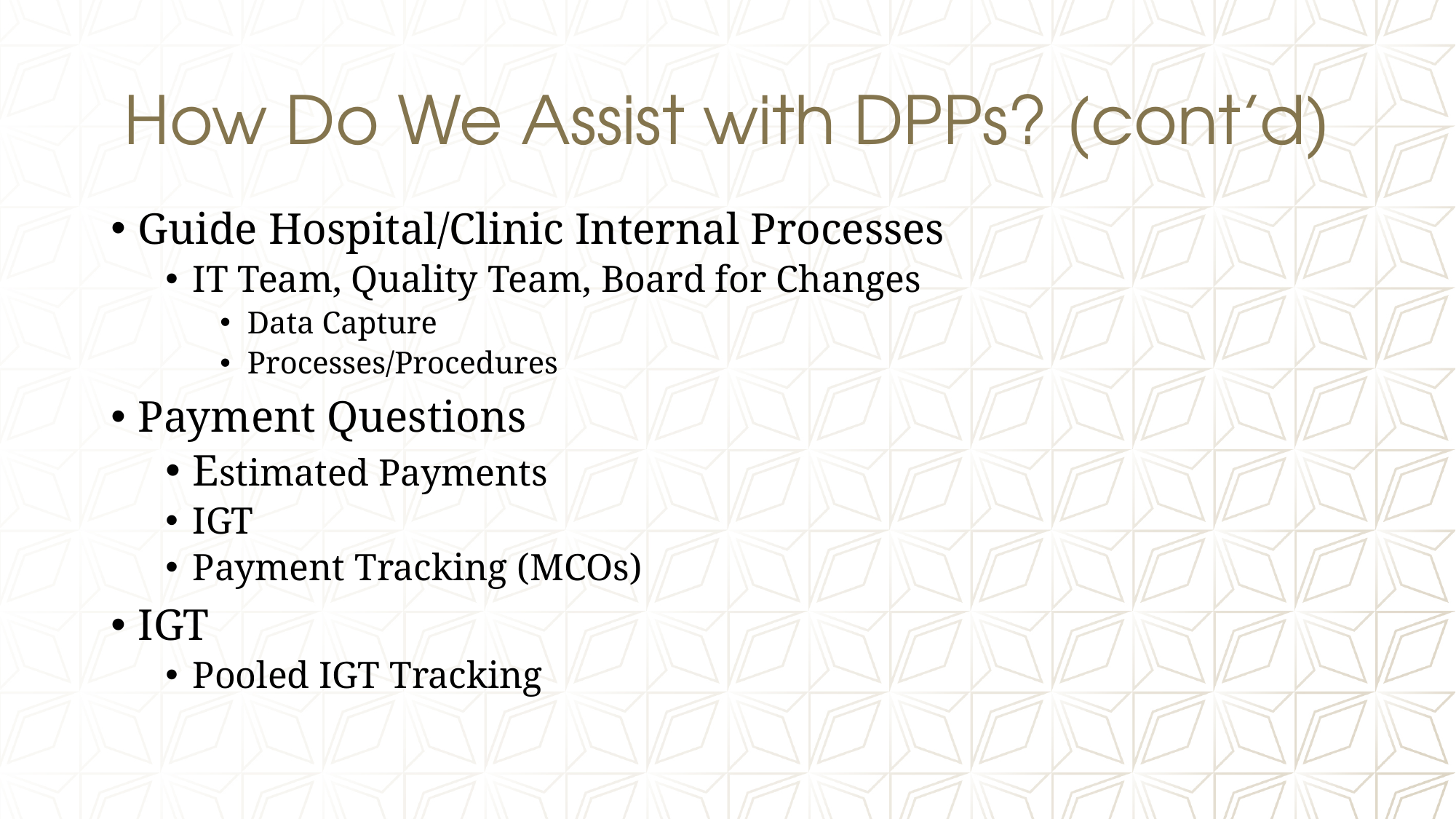

# How Do We Assist with DPPs? (cont’d)
Guide Hospital/Clinic Internal Processes
IT Team, Quality Team, Board for Changes
Data Capture
Processes/Procedures
Payment Questions
Estimated Payments
IGT
Payment Tracking (MCOs)
IGT
Pooled IGT Tracking